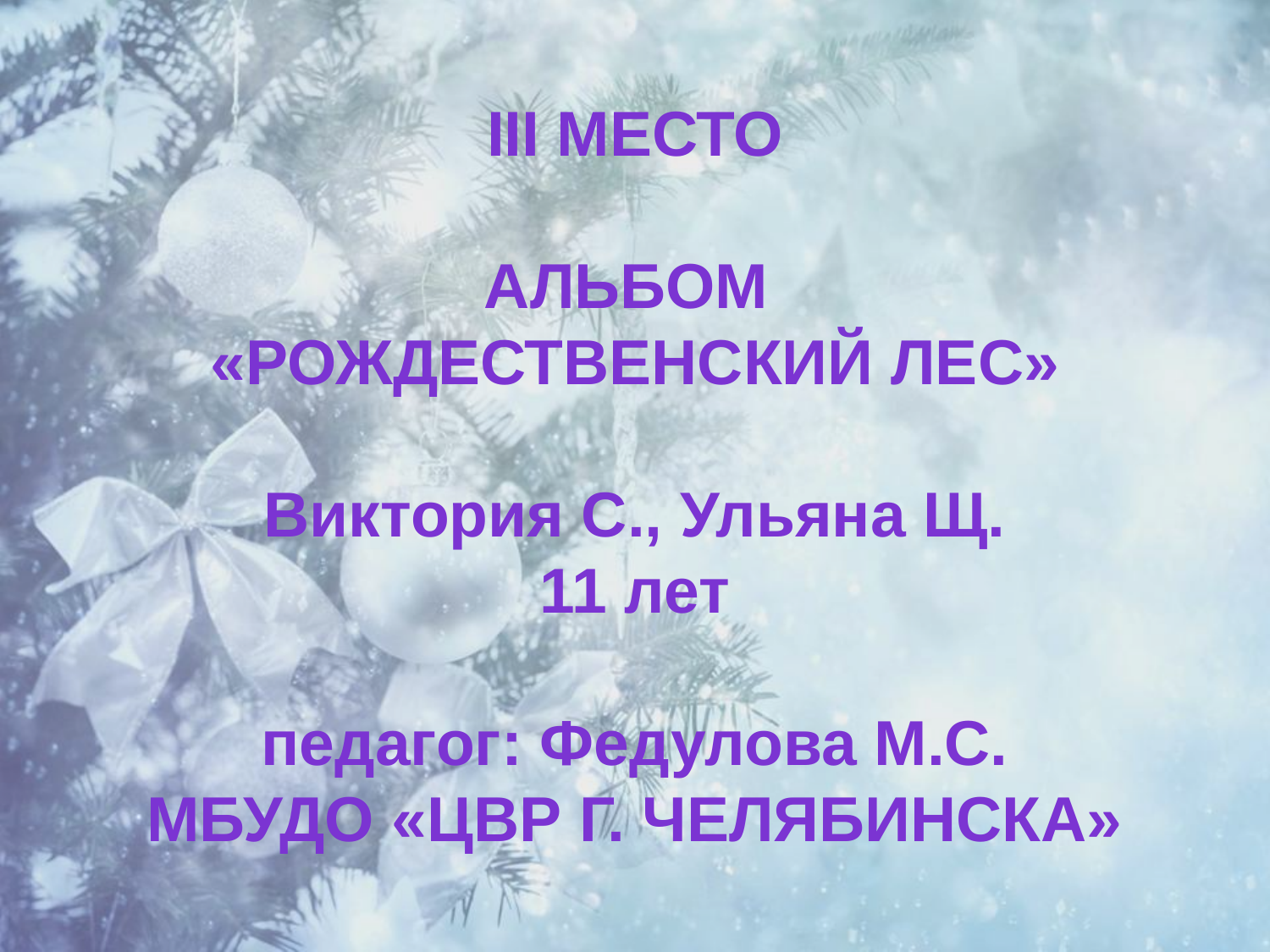

III место

Альбом
«Рождественский лес»

Виктория С., Ульяна Щ.
11 лет

педагог: Федулова М.С.
МБУДО «ЦВР г. Челябинска»